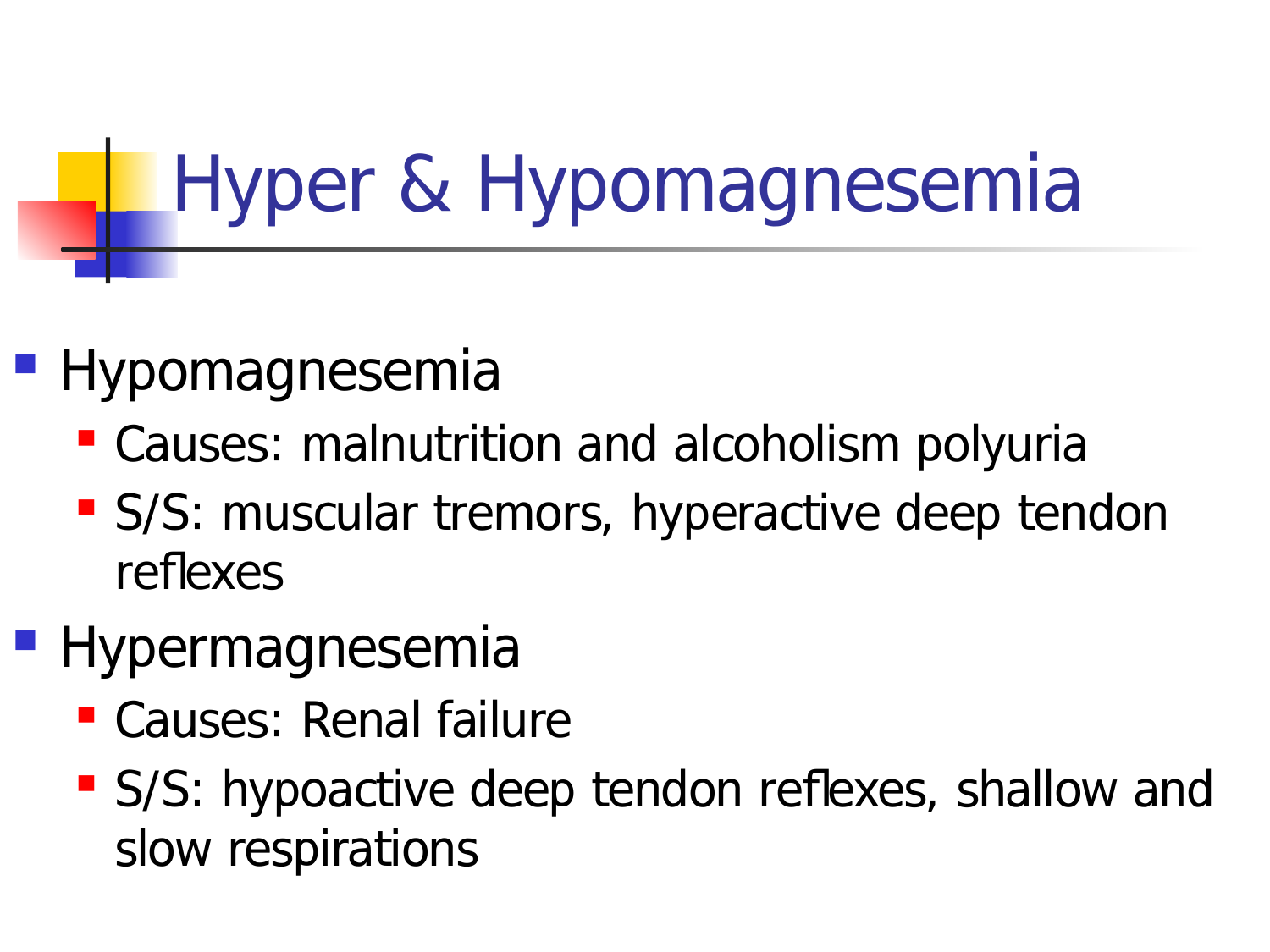

# Hyper & Hypomagnesemia
Hypomagnesemia
Causes: malnutrition and alcoholism polyuria
S/S: muscular tremors, hyperactive deep tendon reflexes
Hypermagnesemia
Causes: Renal failure
S/S: hypoactive deep tendon reflexes, shallow and slow respirations